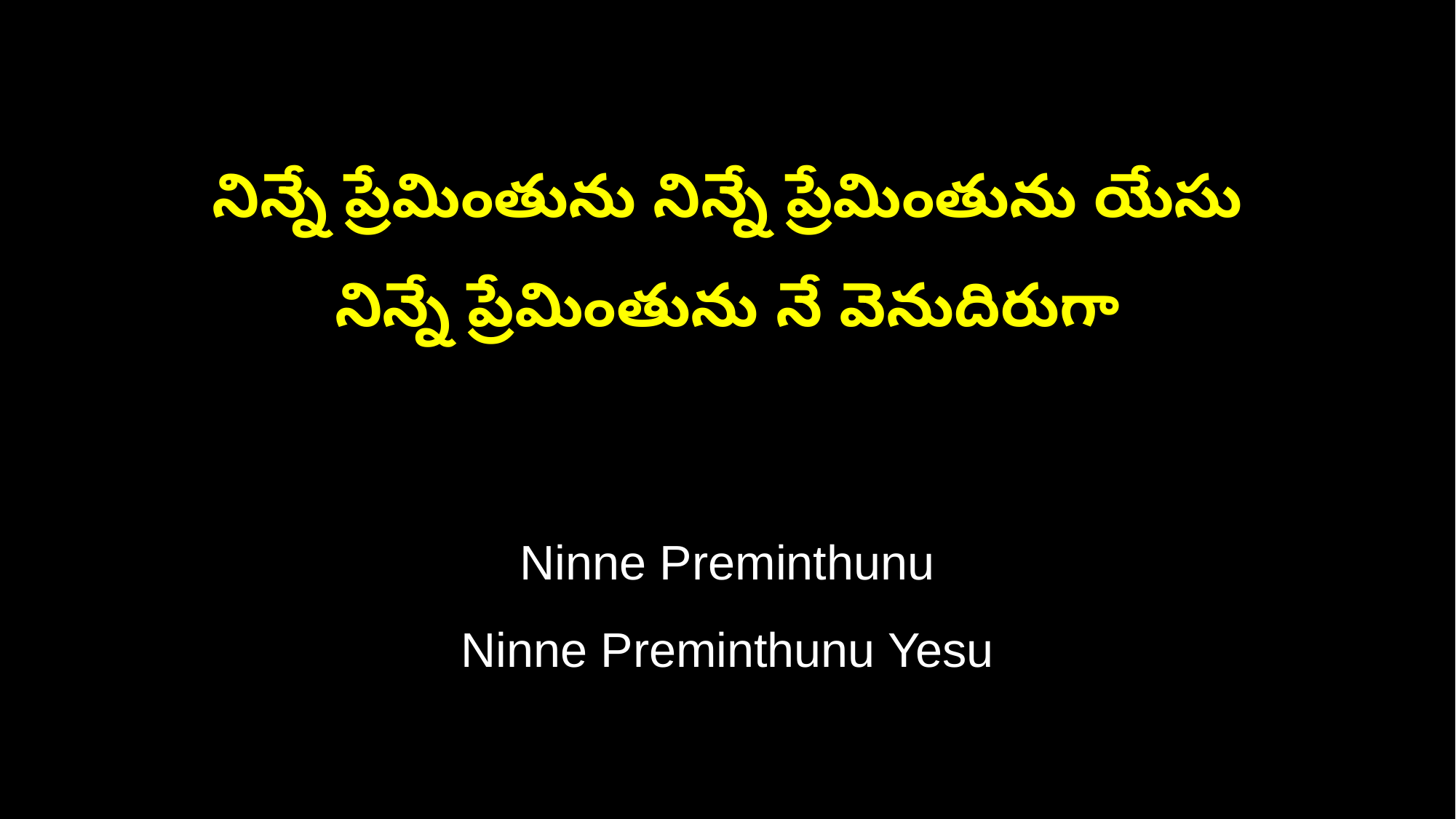

నిన్నే ప్రేమింతును నిన్నే ప్రేమింతును యేసు
నిన్నే ప్రేమింతును నే వెనుదిరుగా
Ninne Preminthunu
Ninne Preminthunu Yesu